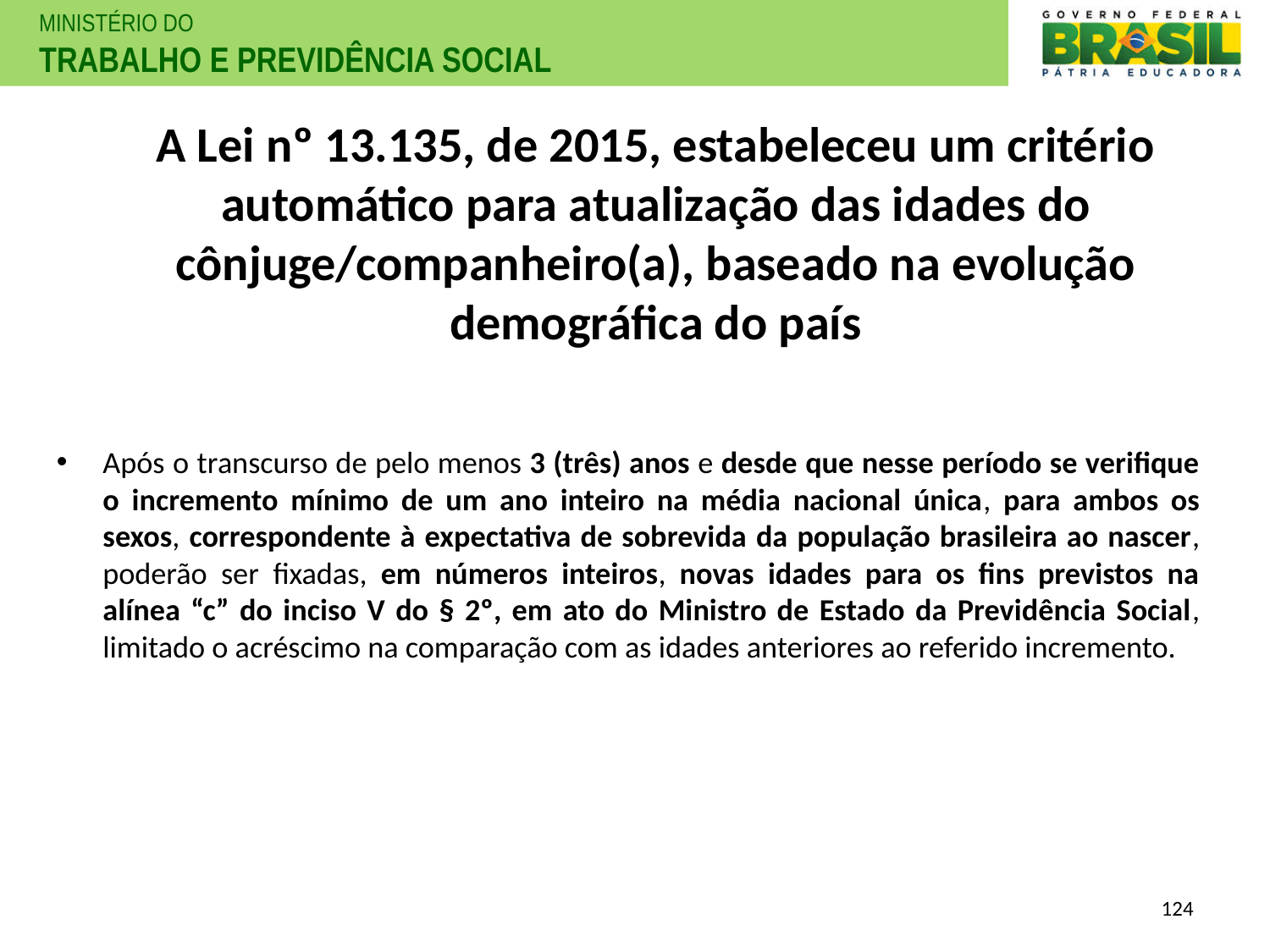

# A Lei nº 13.135, de 2015, estabeleceu um critério automático para atualização das idades do cônjuge/companheiro(a), baseado na evolução demográfica do país
Após o transcurso de pelo menos 3 (três) anos e desde que nesse período se verifique o incremento mínimo de um ano inteiro na média nacional única, para ambos os sexos, correspondente à expectativa de sobrevida da população brasileira ao nascer, poderão ser fixadas, em números inteiros, novas idades para os fins previstos na alínea “c” do inciso V do § 2º, em ato do Ministro de Estado da Previdência Social, limitado o acréscimo na comparação com as idades anteriores ao referido incremento.

124